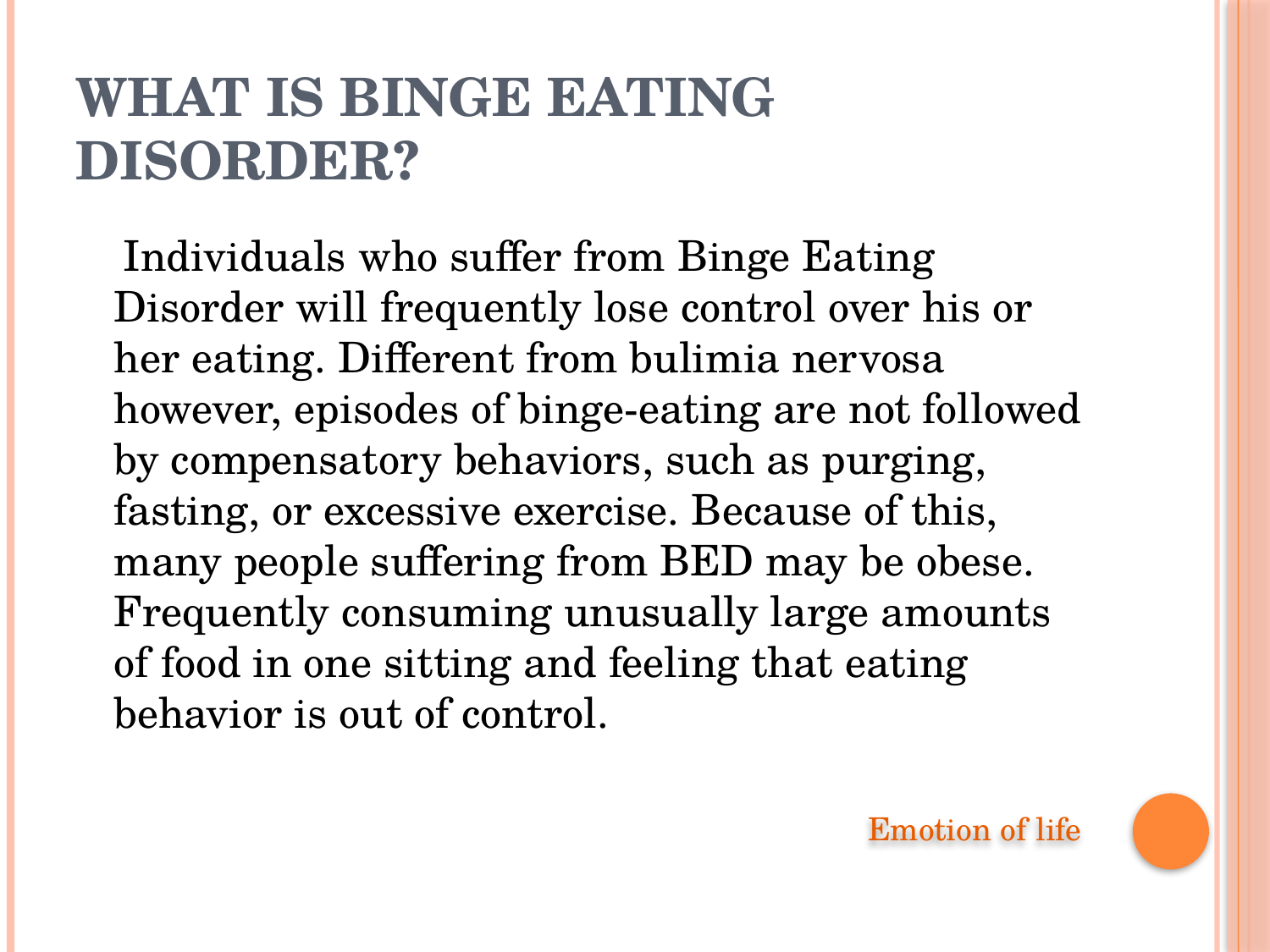

# What is Binge Eating Disorder?
    Individuals who suffer from Binge Eating Disorder will frequently lose control over his or her eating. Different from bulimia nervosa however, episodes of binge-eating are not followed by compensatory behaviors, such as purging, fasting, or excessive exercise. Because of this, many people suffering from BED may be obese. Frequently consuming unusually large amounts of food in one sitting and feeling that eating behavior is out of control.
Emotion of life